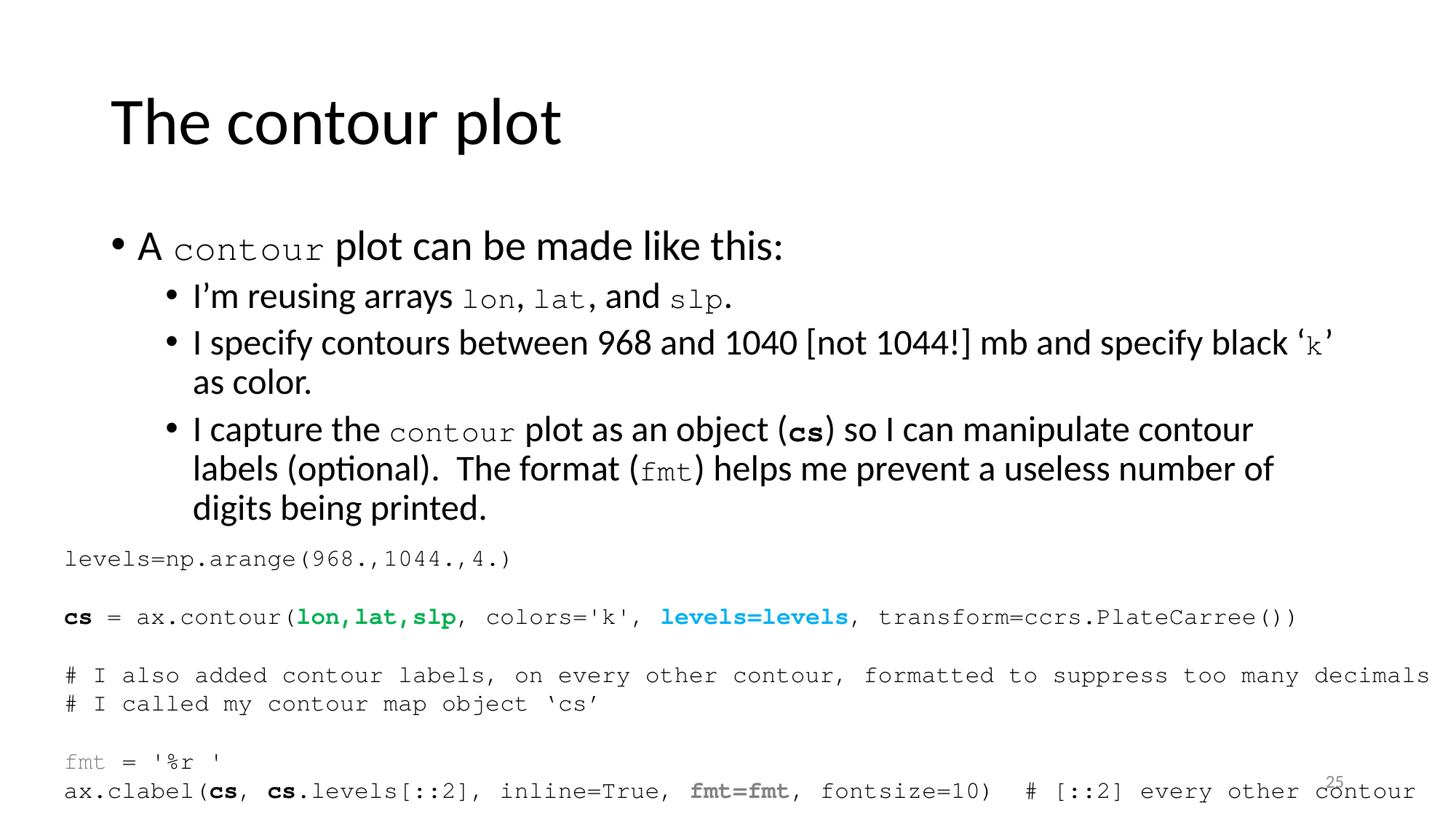

# The contour plot
A contour plot can be made like this:
I’m reusing arrays lon, lat, and slp.
I specify contours between 968 and 1040 [not 1044!] mb and specify black ‘k’ as color.
I capture the contour plot as an object (cs) so I can manipulate contour labels (optional).  The format (fmt) helps me prevent a useless number of digits being printed.
levels=np.arange(968.,1044.,4.)

cs = ax.contour(lon,lat,slp, colors='k', levels=levels, transform=ccrs.PlateCarree())

# I also added contour labels, on every other contour, formatted to suppress too many decimals
# I called my contour map object ‘cs’

fmt = '%r '
ax.clabel(cs, cs.levels[::2], inline=True, fmt=fmt, fontsize=10)  # [::2] every other contour
25